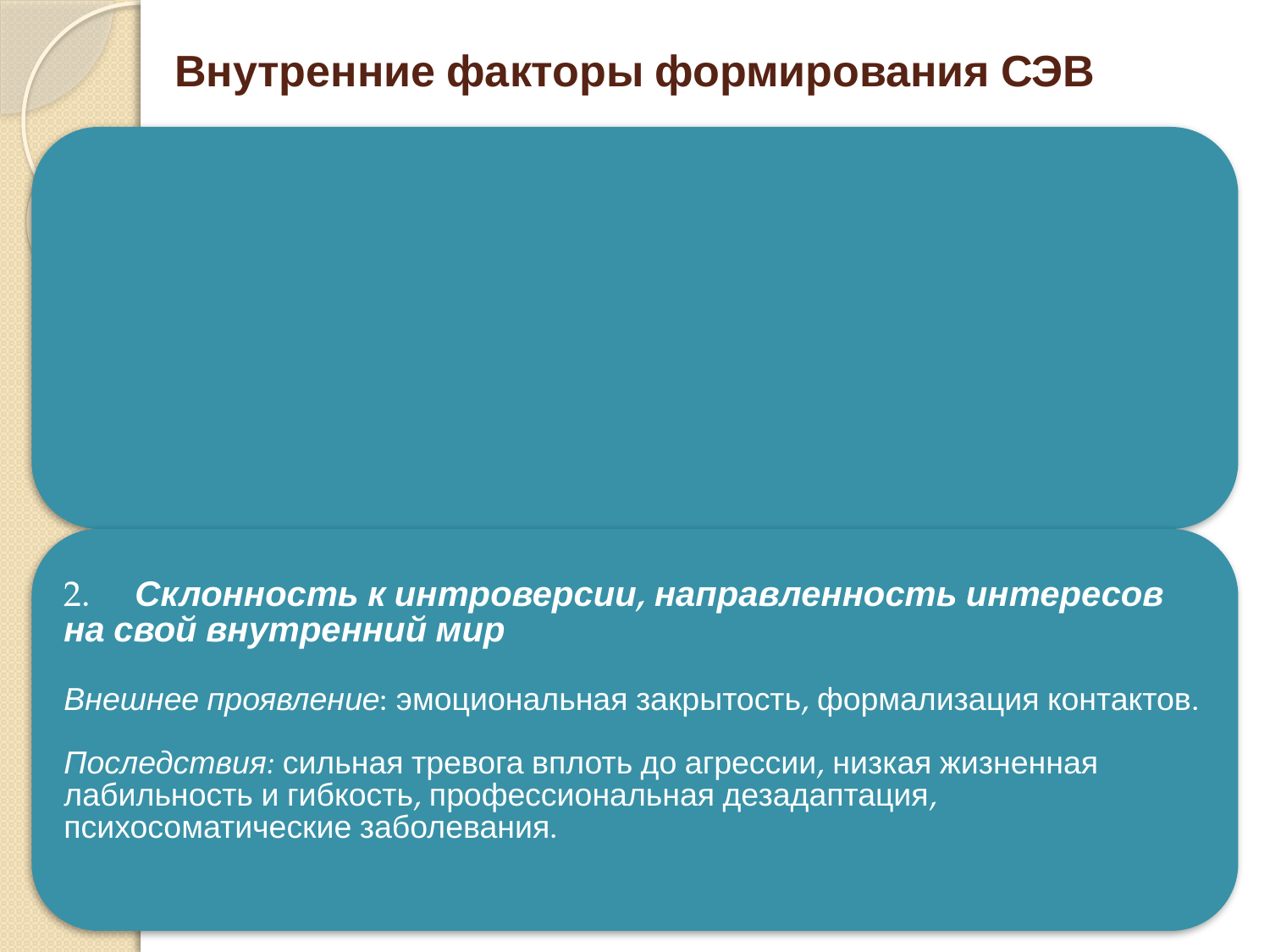

# Внутренние факторы формирования СЭВ
2.     Склонность к интроверсии, направленность интересов на свой внутренний мир
Внешнее проявление: эмоциональная закрытость, формализация контактов.
Последствия: сильная тревога вплоть до агрессии, низкая жизненная лабильность и гибкость, профессиональная дезадаптация, психосоматические заболевания.